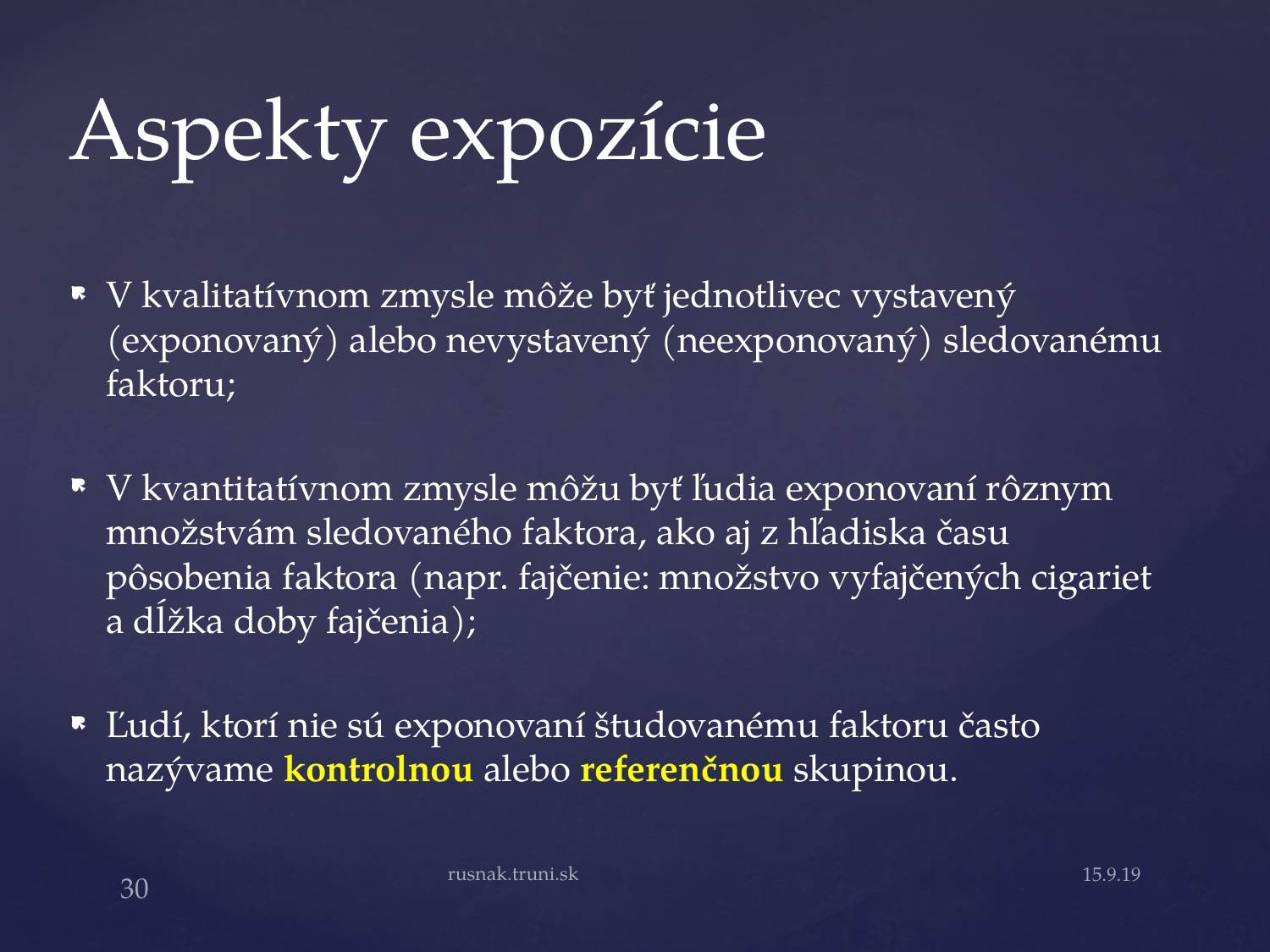

# Aspekty expozície

V kvalitatívnom zmysle môže byť jednotlivec vystavený (exponovaný) alebo nevystavený (neexponovaný) sledovanému faktoru;

V kvantitatívnom zmysle môžu byť ľudia exponovaní rôznym množstvám sledovaného faktora, ako aj z hľadiska času pôsobenia faktora (napr. fajčenie: množstvo vyfajčených cigariet a dĺžka doby fajčenia);

Ľudí, ktorí nie sú exponovaní študovanému faktoru často nazývame kontrolnou alebo referenčnou skupinou.

rusnak.truni.sk
30
15.9.19